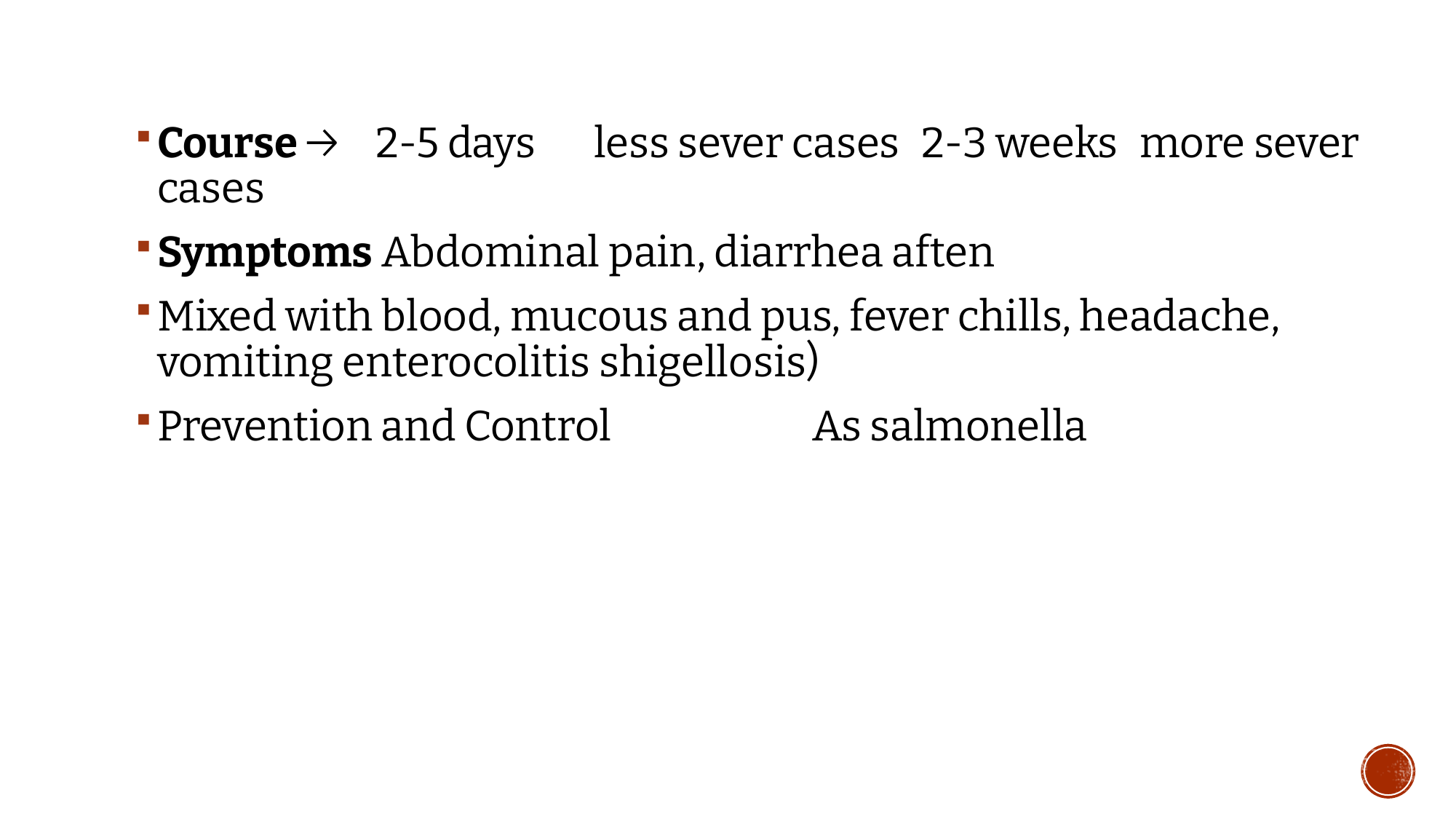

Course →	2-5 days 	less sever cases	2-3 weeks 	more sever cases
Symptoms Abdominal pain, diarrhea aften
Mixed with blood, mucous and pus, fever chills, headache, vomiting enterocolitis shigellosis)
Prevention and Control 		As salmonella